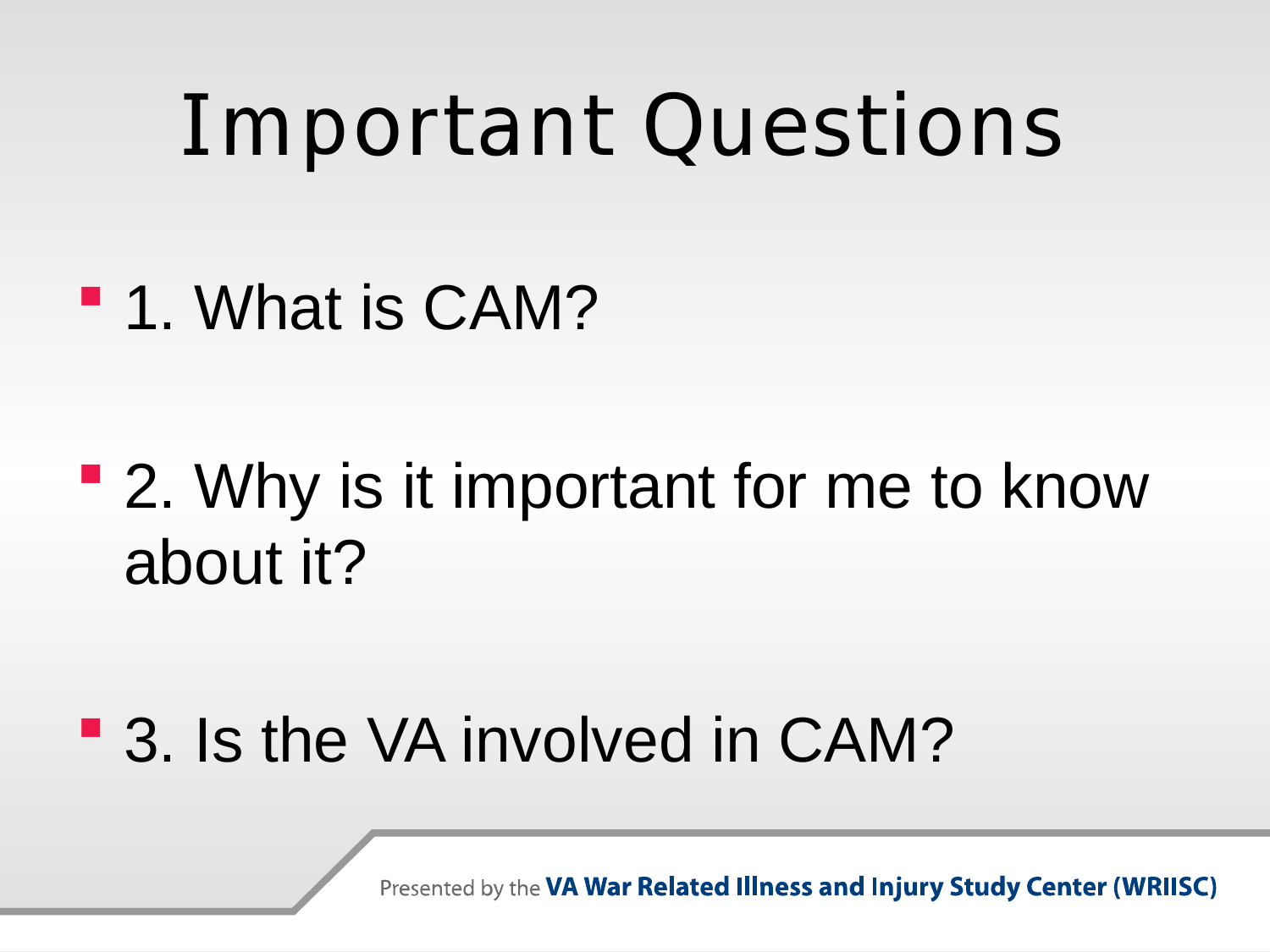

# Important Questions

1. What is CAM?

2. Why is it important for me to know about it?

3. Is the VA involved in CAM?